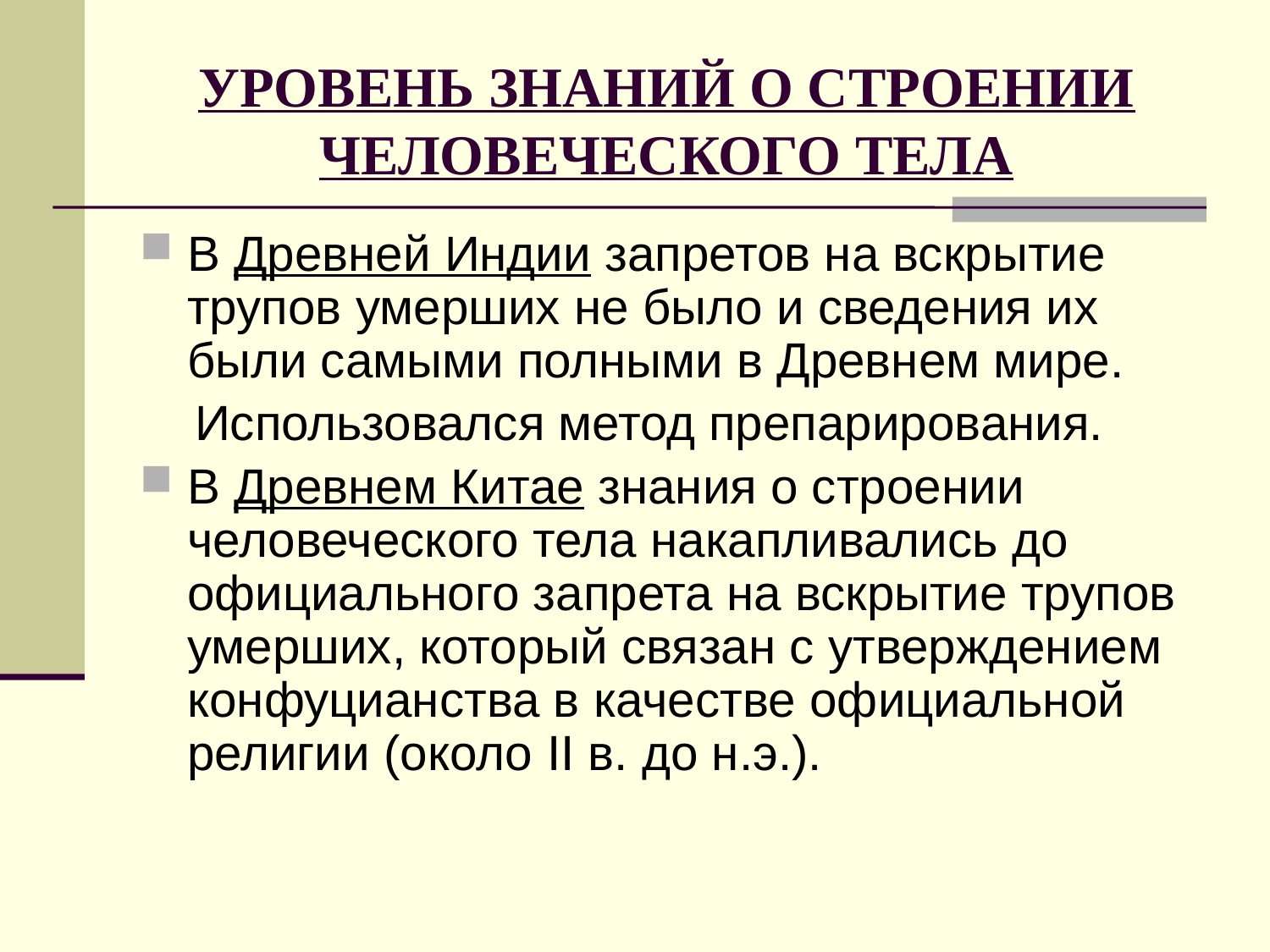

# УРОВЕНЬ ЗНАНИЙ О СТРОЕНИИ ЧЕЛОВЕЧЕСКОГО ТЕЛА
В Древней Индии запретов на вскрытие трупов умерших не было и сведения их были самыми полными в Древнем мире.
    Использовался метод препарирования.
В Древнем Китае знания о строении человеческого тела накапливались до официального запрета на вскрытие трупов умерших, который связан с утверждением конфуцианства в качестве официальной религии (около II в. до н.э.).